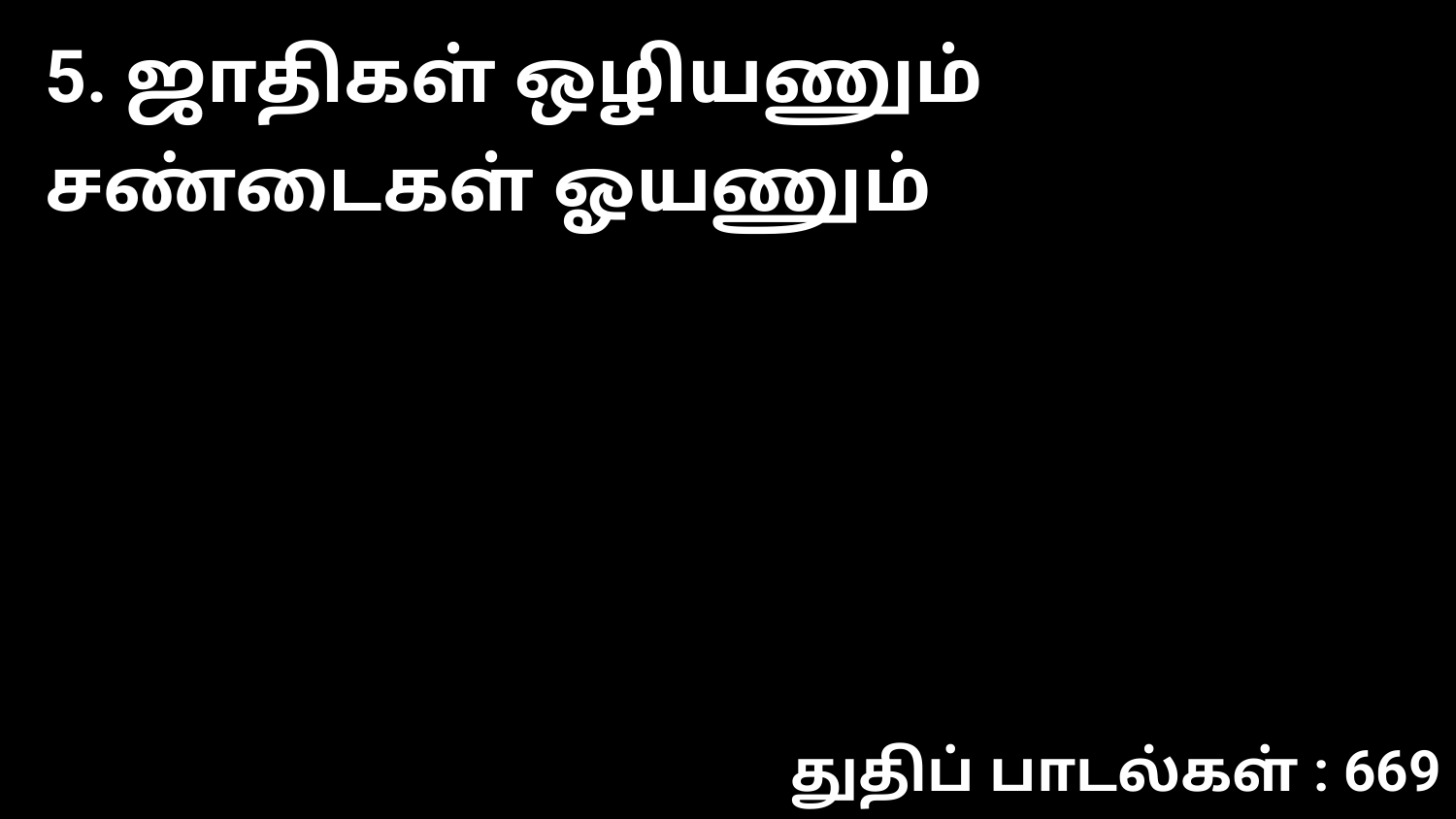

5. ஜாதிகள் ஒழியணும் சண்டைகள் ஓயணும்
துதிப் பாடல்கள் : 669